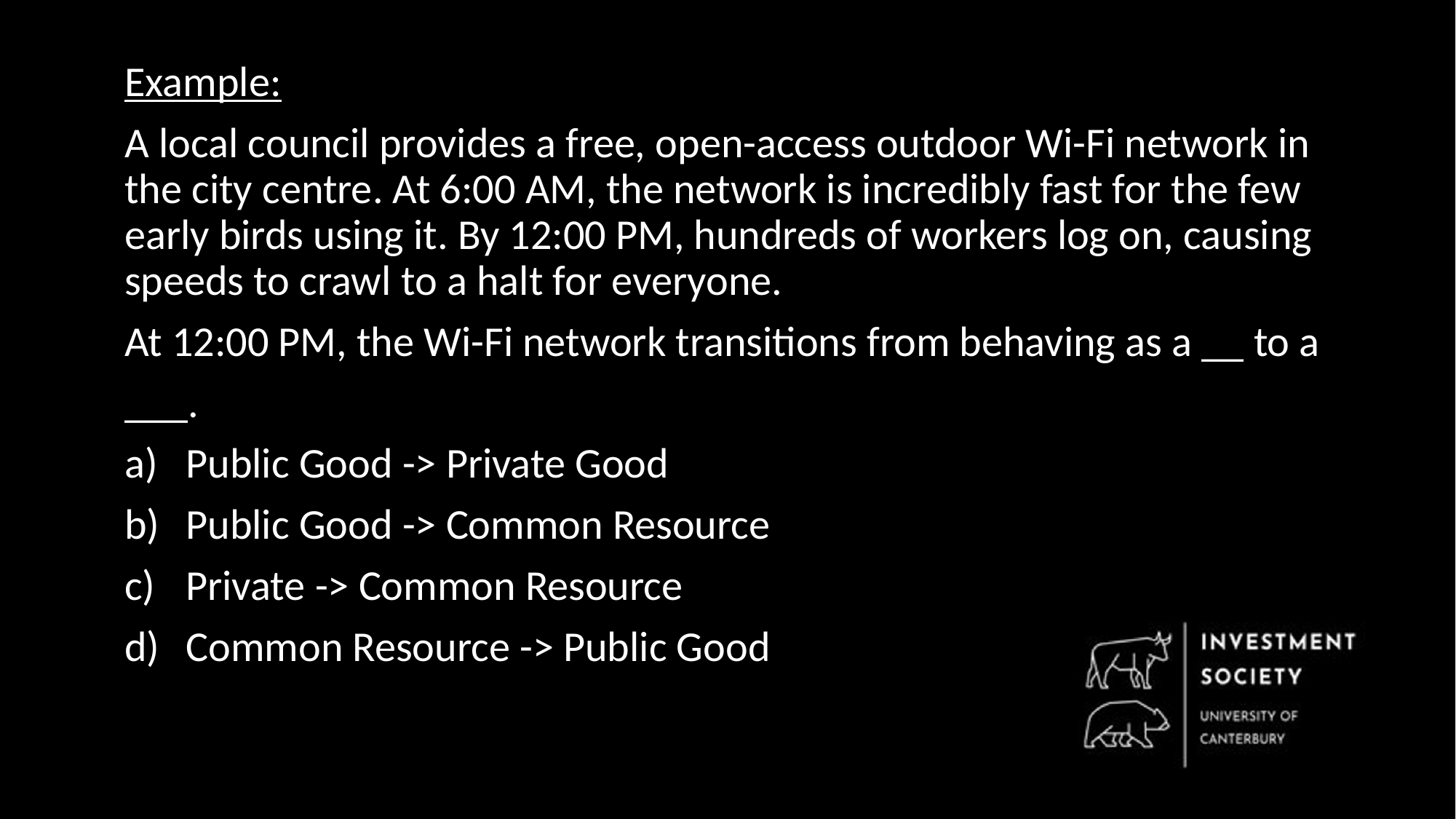

Example:
A local council provides a free, open-access outdoor Wi-Fi network in the city centre. At 6:00 AM, the network is incredibly fast for the few early birds using it. By 12:00 PM, hundreds of workers log on, causing speeds to crawl to a halt for everyone.
At 12:00 PM, the Wi-Fi network transitions from behaving as a __ to a
___.
Public Good -> Private Good
Public Good -> Common Resource
Private -> Common Resource
Common Resource -> Public Good